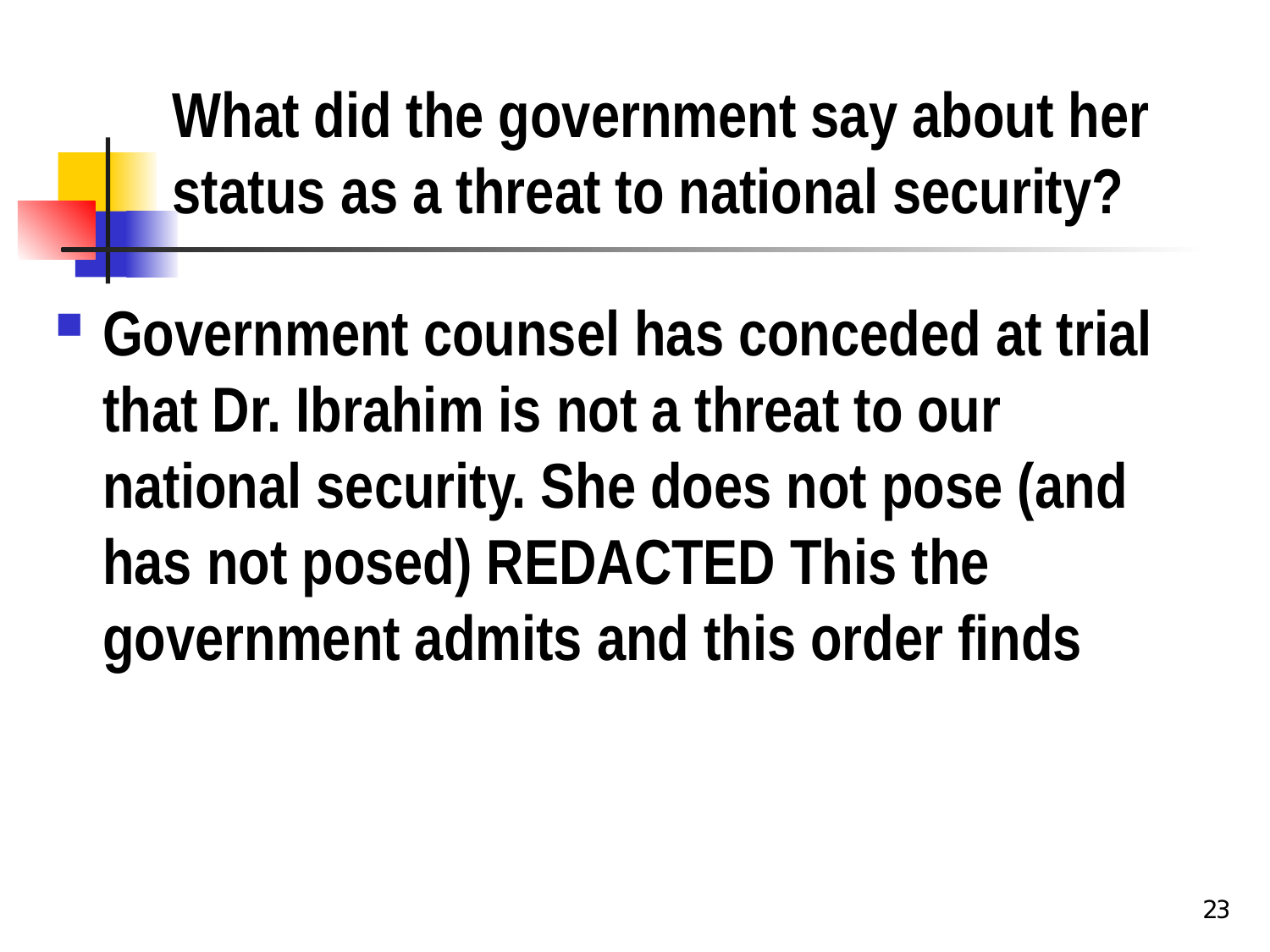

# What did the government say about her status as a threat to national security?
Government counsel has conceded at trial that Dr. Ibrahim is not a threat to our national security. She does not pose (and has not posed) REDACTED This the government admits and this order finds
23